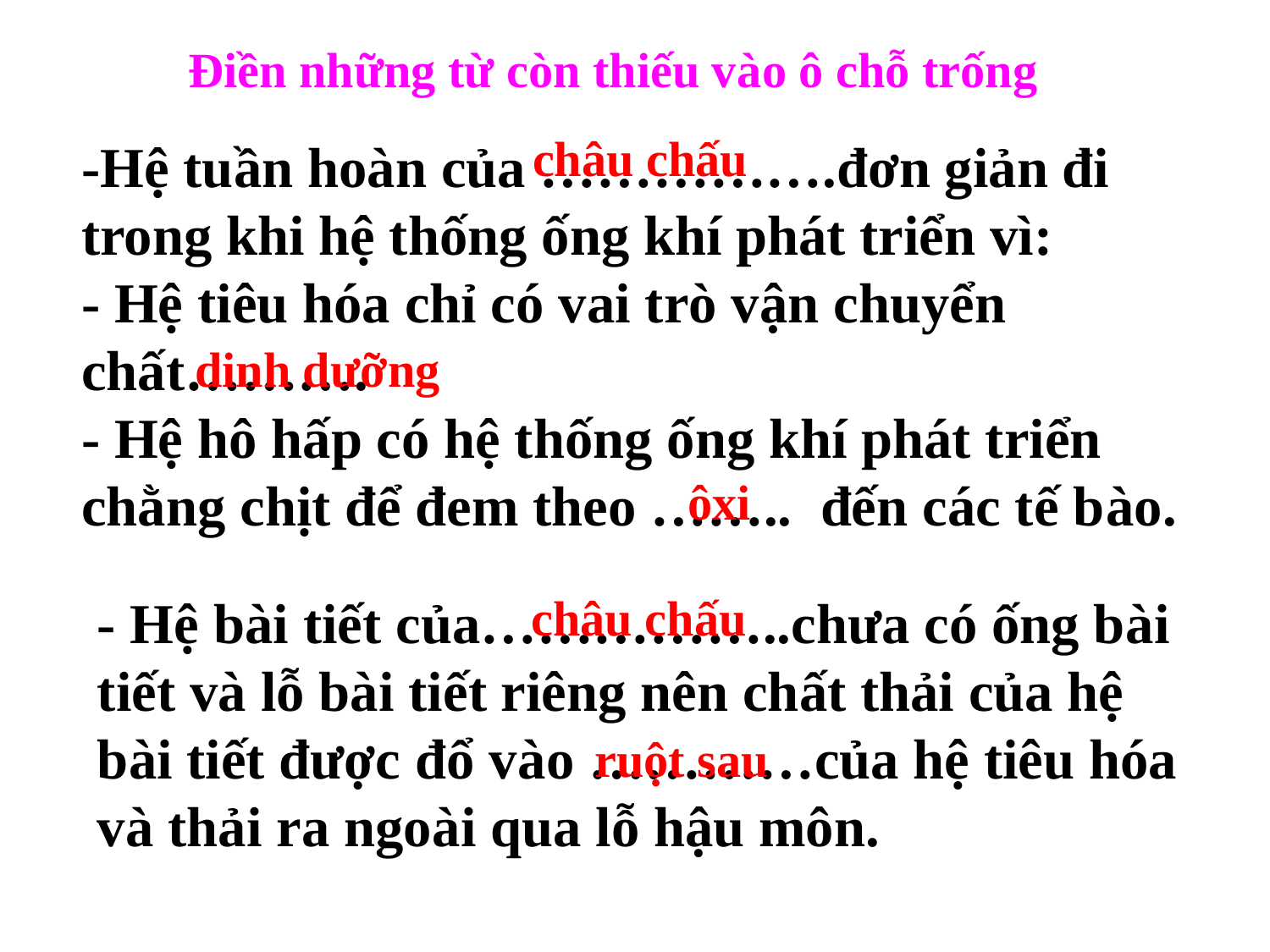

Điền những từ còn thiếu vào ô chỗ trống
châu chấu
-Hệ tuần hoàn của …………….đơn giản đi trong khi hệ thống ống khí phát triển vì:
- Hệ tiêu hóa chỉ có vai trò vận chuyển chất……….
- Hệ hô hấp có hệ thống ống khí phát triển chằng chịt để đem theo ……..  đến các tế bào.
dinh dưỡng
    ôxi
châu chấu
- Hệ bài tiết của……………..chưa có ống bài tiết và lỗ bài tiết riêng nên chất thải của hệ bài tiết được đổ vào …………của hệ tiêu hóa và thải ra ngoài qua lỗ hậu môn.
ruột sau